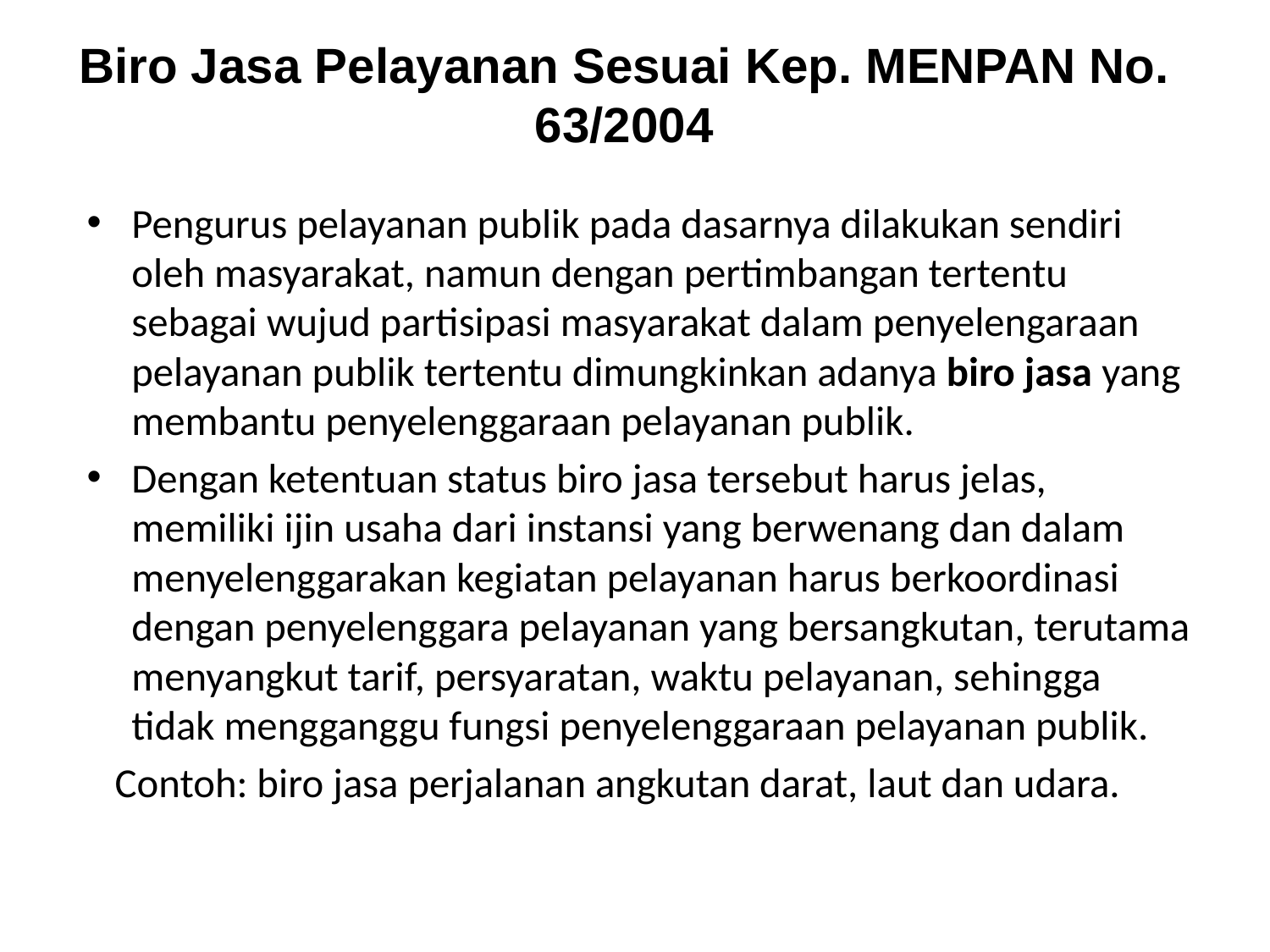

# Biro Jasa Pelayanan Sesuai Kep. MENPAN No. 63/2004
Pengurus pelayanan publik pada dasarnya dilakukan sendiri oleh masyarakat, namun dengan pertimbangan tertentu sebagai wujud partisipasi masyarakat dalam penyelengaraan pelayanan publik tertentu dimungkinkan adanya biro jasa yang membantu penyelenggaraan pelayanan publik.
Dengan ketentuan status biro jasa tersebut harus jelas, memiliki ijin usaha dari instansi yang berwenang dan dalam menyelenggarakan kegiatan pelayanan harus berkoordinasi dengan penyelenggara pelayanan yang bersangkutan, terutama menyangkut tarif, persyaratan, waktu pelayanan, sehingga tidak mengganggu fungsi penyelenggaraan pelayanan publik.
   Contoh: biro jasa perjalanan angkutan darat, laut dan udara.